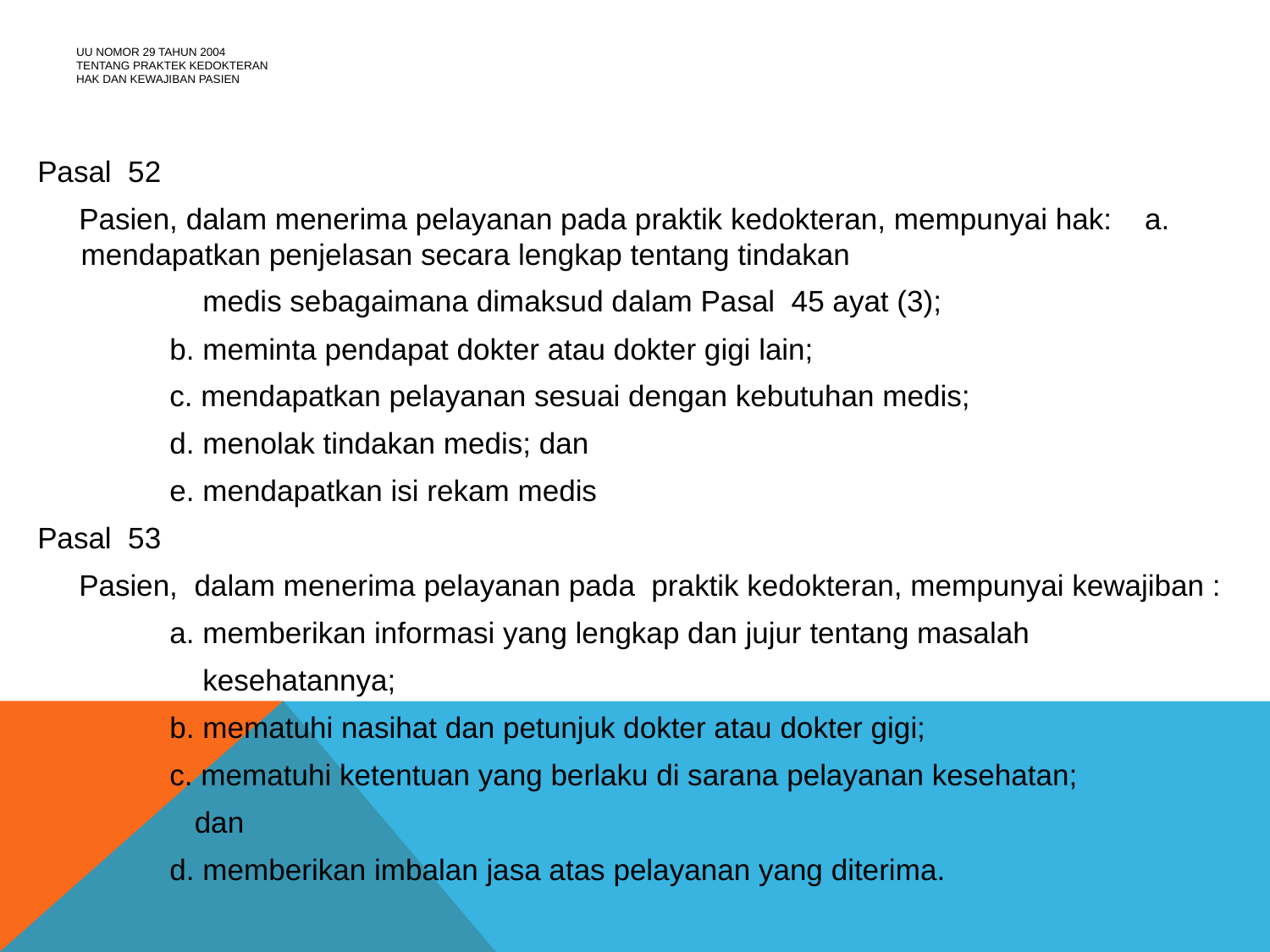

# UU NOMOR 29 TAHUN 2004 TENTANG PRAKTEK KEDOKTERAN Hak dan Kewajiban Pasien
Pasal  52
     Pasien, dalam menerima pelayanan pada praktik kedokteran, mempunyai hak:    a. mendapatkan penjelasan secara lengkap tentang tindakan
                    medis sebagaimana dimaksud dalam Pasal  45 ayat (3);
                b. meminta pendapat dokter atau dokter gigi lain;
                c. mendapatkan pelayanan sesuai dengan kebutuhan medis;
                d. menolak tindakan medis; dan
                e. mendapatkan isi rekam medis
Pasal  53
     Pasien,  dalam menerima pelayanan pada  praktik kedokteran, mempunyai kewajiban :
                a. memberikan informasi yang lengkap dan jujur tentang masalah
                    kesehatannya;
                b. mematuhi nasihat dan petunjuk dokter atau dokter gigi;
                c. mematuhi ketentuan yang berlaku di sarana pelayanan kesehatan;
                   dan
                d. memberikan imbalan jasa atas pelayanan yang diterima.